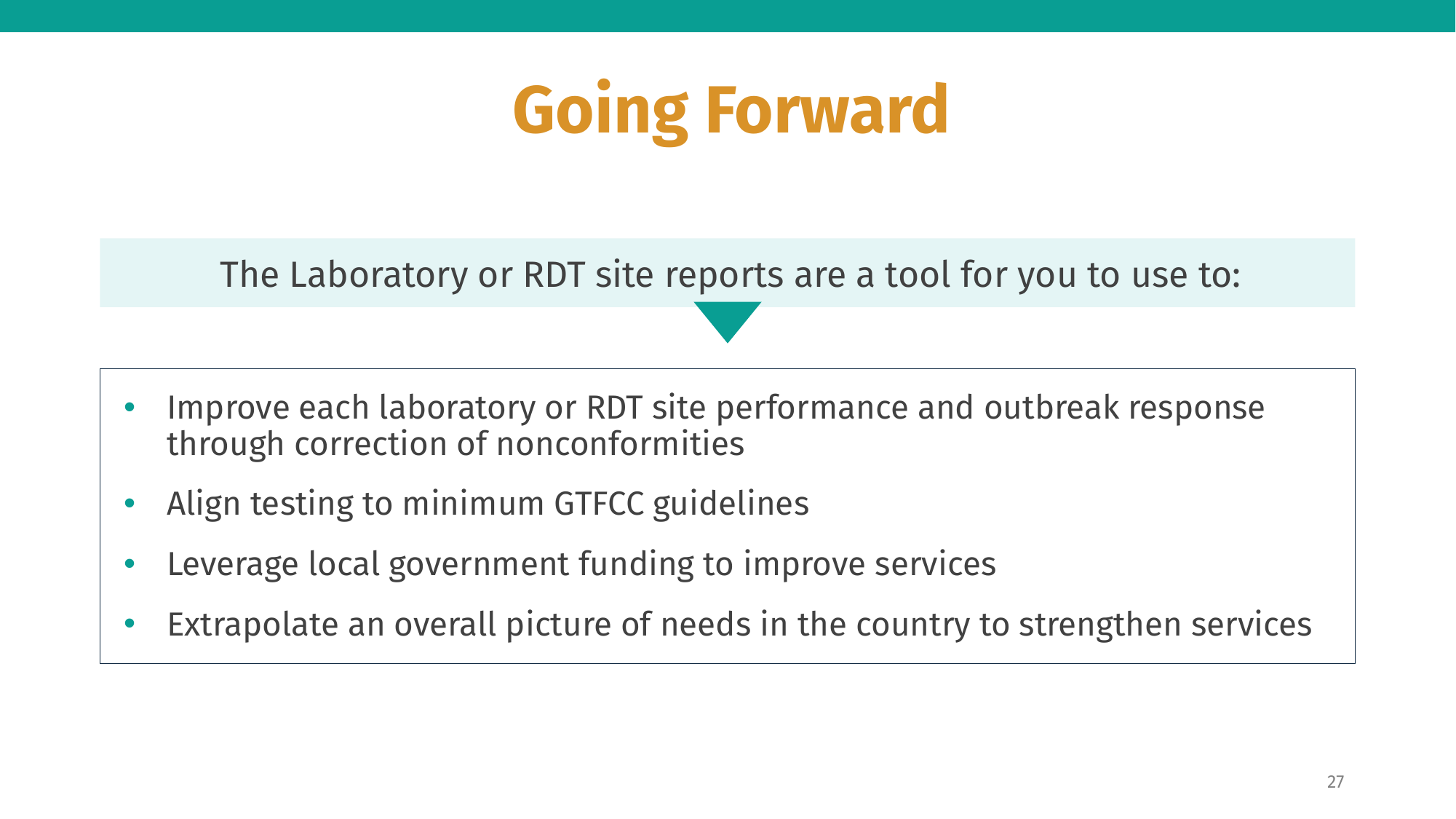

# Going Forward
The Laboratory or RDT site reports are a tool for you to use to:

Improve each laboratory or RDT site performance and outbreak response through correction of nonconformities
Align testing to minimum GTFCC guidelines
Leverage local government funding to improve services
Extrapolate an overall picture of needs in the country to strengthen services
27